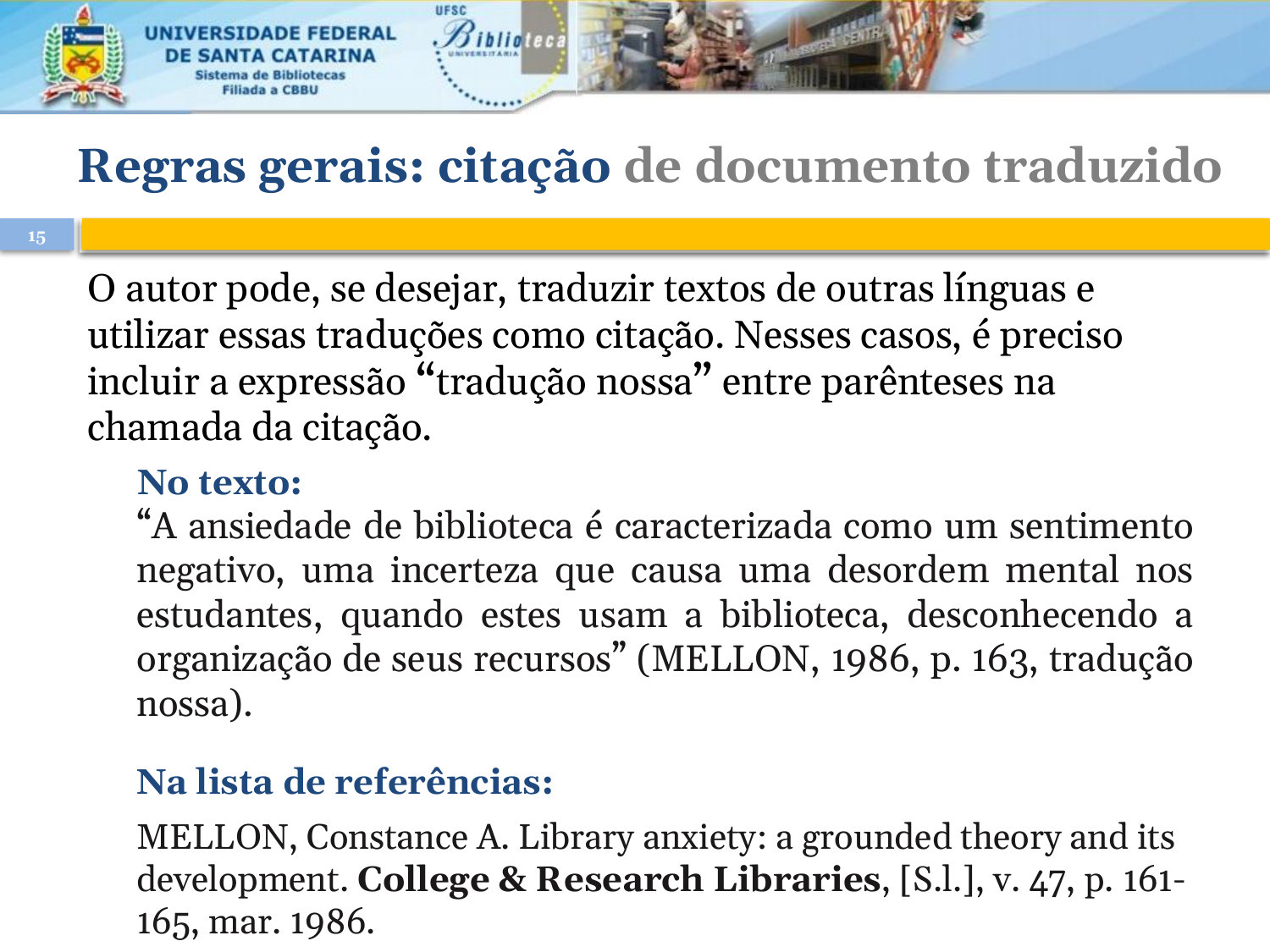

# Regras gerais: citação de documento traduzido
15
O autor pode, se desejar, traduzir textos de outras línguas e utilizar essas traduções como citação. Nesses casos, é preciso incluir a expressão “tradução nossa” entre parênteses na chamada da citação.
No texto:
“A ansiedade de biblioteca é caracterizada como um sentimento negativo, uma incerteza que causa uma desordem mental nos estudantes, quando estes usam a biblioteca, desconhecendo a organização de seus recursos” (MELLON, 1986, p. 163, tradução nossa).

Na lista de referências:
MELLON, Constance A. Library anxiety: a grounded theory and its development. College & Research Libraries, [S.l.], v. 47, p. 161-165, mar. 1986.